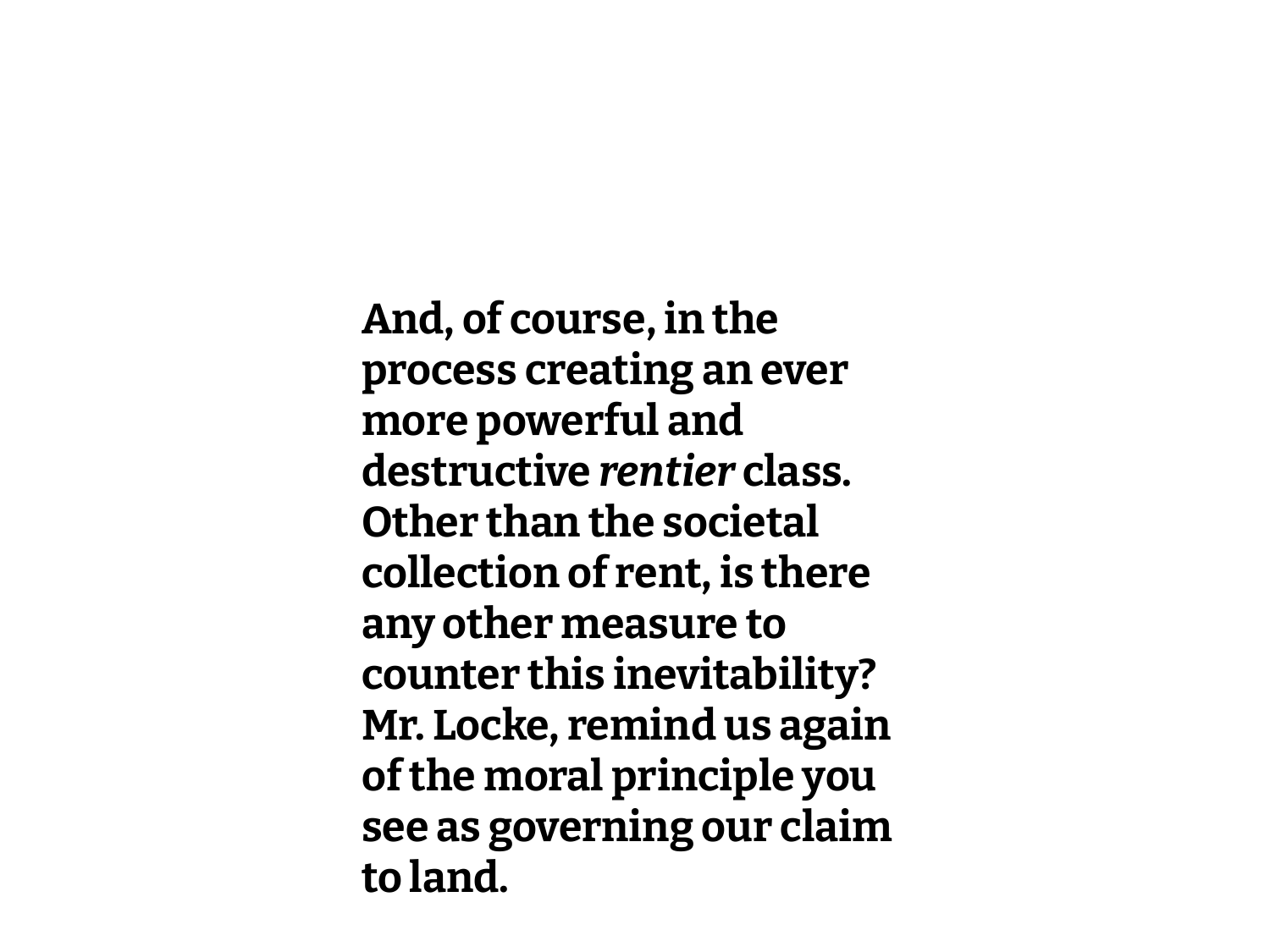

And, of course, in the process creating an ever more powerful and destructive rentier class. Other than the societal collection of rent, is there any other measure to counter this inevitability? Mr. Locke, remind us again of the moral principle you see as governing our claim to land.